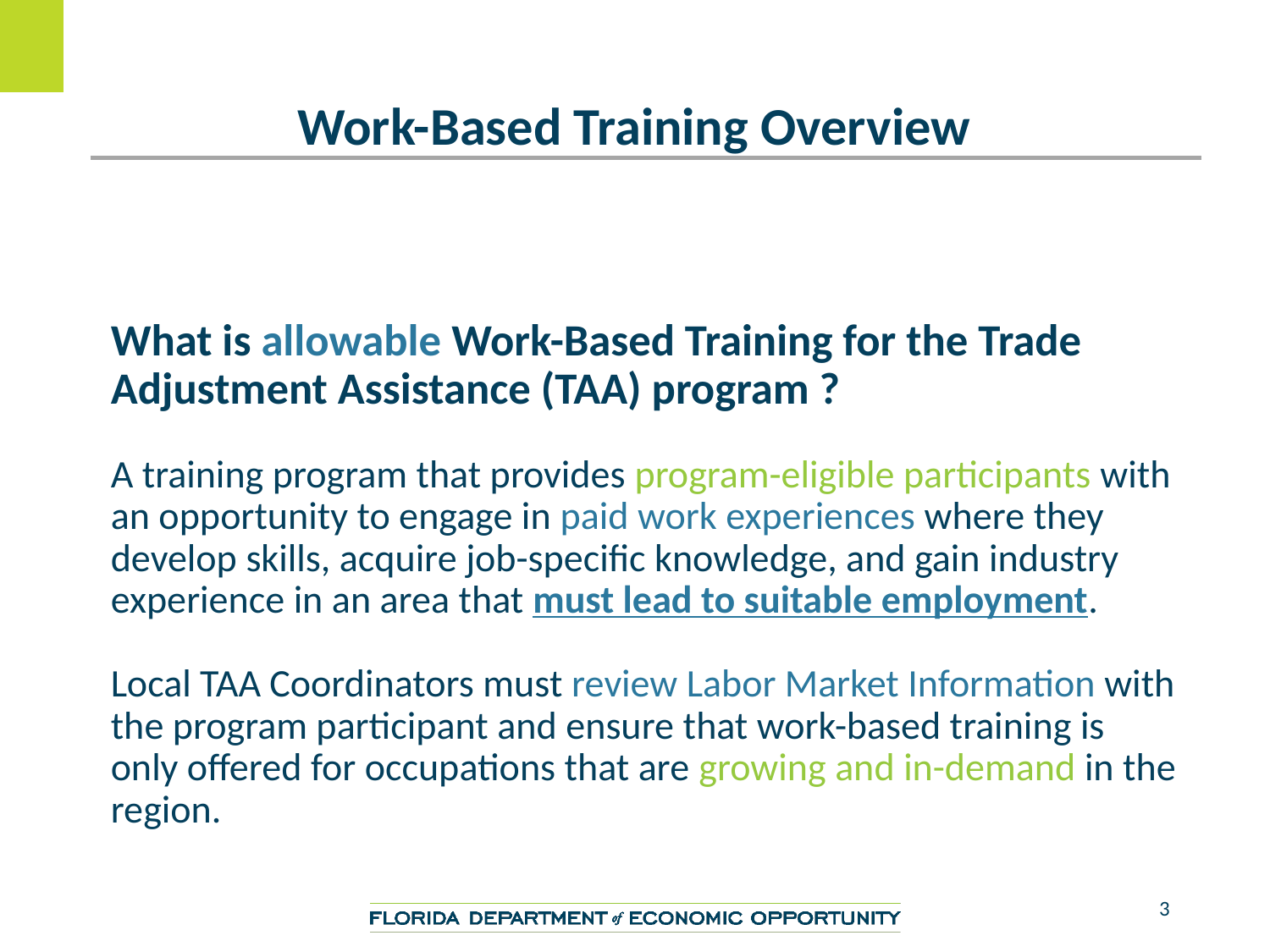

Work-Based Training Overview
# What is allowable Work-Based Training for the Trade Adjustment Assistance (TAA) program ? A training program that provides program-eligible participants with an opportunity to engage in paid work experiences where they develop skills, acquire job-specific knowledge, and gain industry experience in an area that must lead to suitable employment. Local TAA Coordinators must review Labor Market Information with the program participant and ensure that work-based training is only offered for occupations that are growing and in-demand in the region.
3